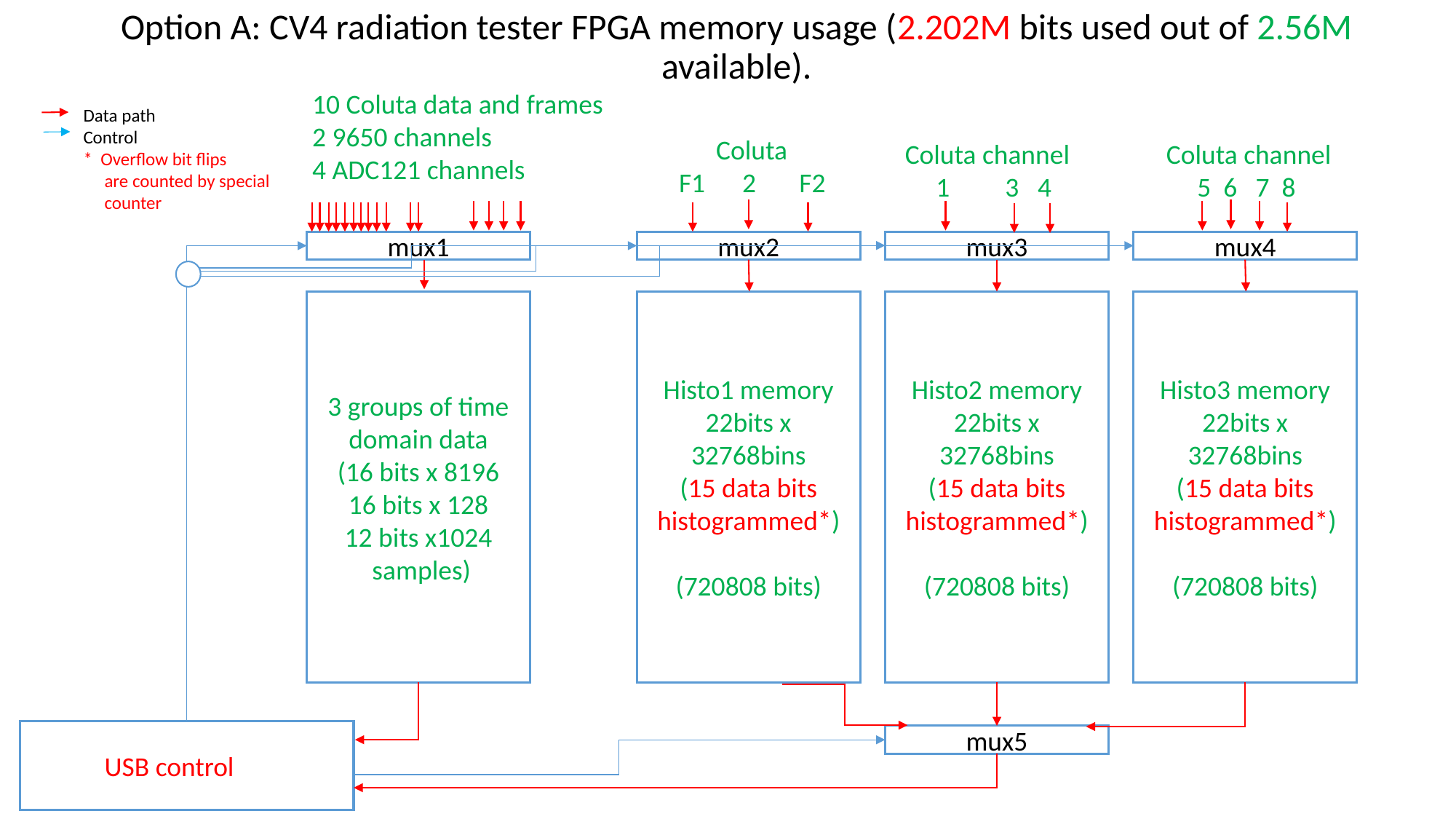

# Option A: CV4 radiation tester FPGA memory usage (2.202M bits used out of 2.56M available).
10 Coluta data and frames
2 9650 channels
4 ADC121 channels
Data path
Control
*  Overflow bit flips
     are counted by special
     counter
      Coluta
F1      2       F2
Coluta channel
     1         3   4
Coluta channel
     5  6   7  8
mux1
mux2
mux3
mux4

3 groups of time domain data
(16 bits x 8196
16 bits x 128
12 bits x1024
 samples)
Histo1 memory 22bits x 32768bins
(15 data bits histogrammed*)

(720808 bits)
Histo2 memory 22bits x 32768bins
(15 data bits histogrammed*)

(720808 bits)
Histo3 memory 22bits x 32768bins
(15 data bits histogrammed*)

(720808 bits)

mux5
USB control